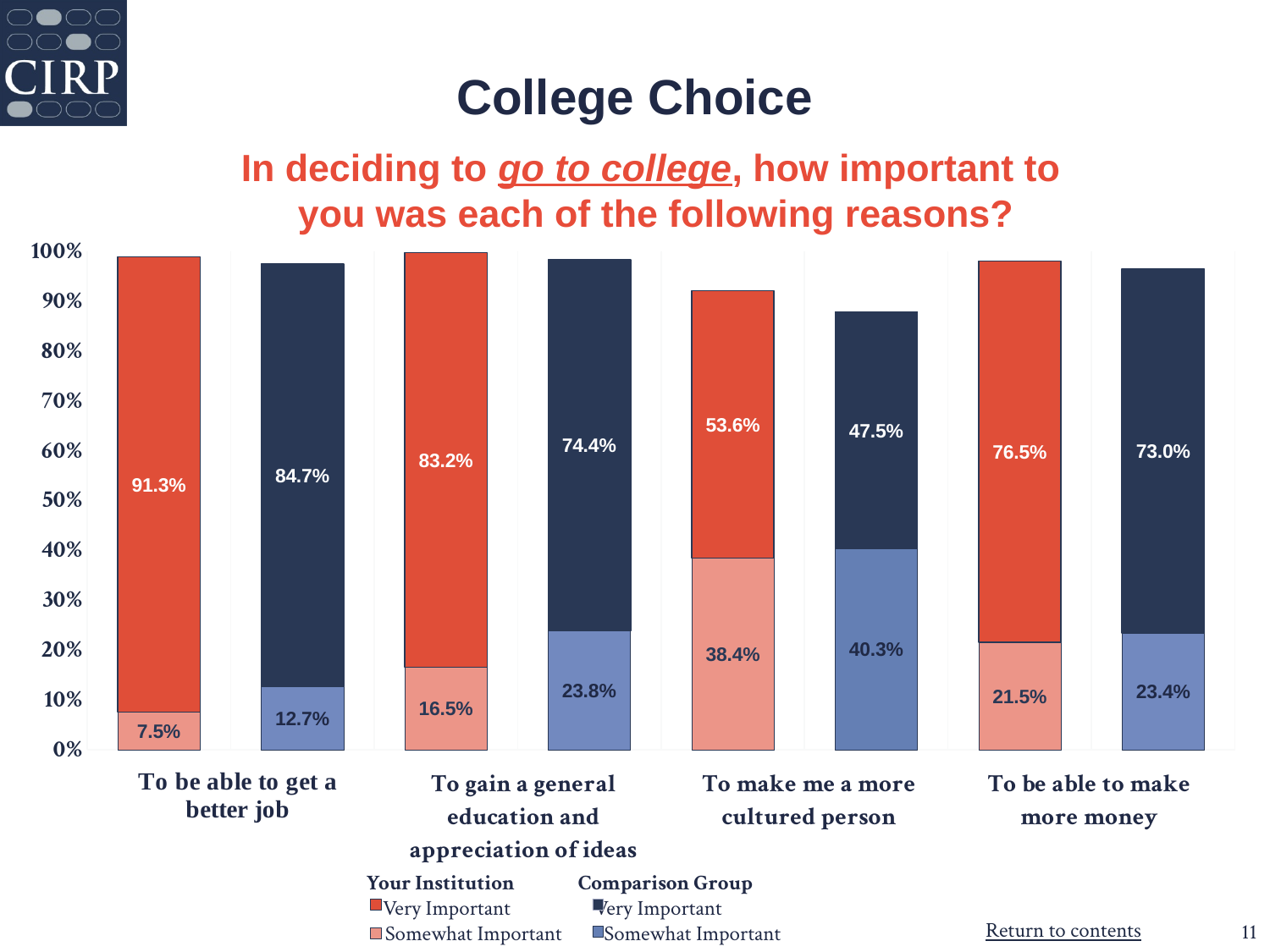

# College Choice
In deciding to go to college, how important to
you was each of the following reasons?

### Chart

| Category | Somewhat Important | Very Important |
|---|---|---|
| Your Institution | 0.075 | 0.913 |
| Comparison Group | 0.127 | 0.847 |
| Your Institution | 0.165 | 0.832 |
| Comparison Group | 0.238 | 0.744 |
| Your Institution | 0.384 | 0.536 |
| Comparison Group | 0.403 | 0.475 |
| Your Institution | 0.215 | 0.765 |
| Comparison Group | 0.234 | 0.73 |
 Your Institution               Comparison Group
     Very Important                  Very Important
     Somewhat Important         Somewhat Important
11